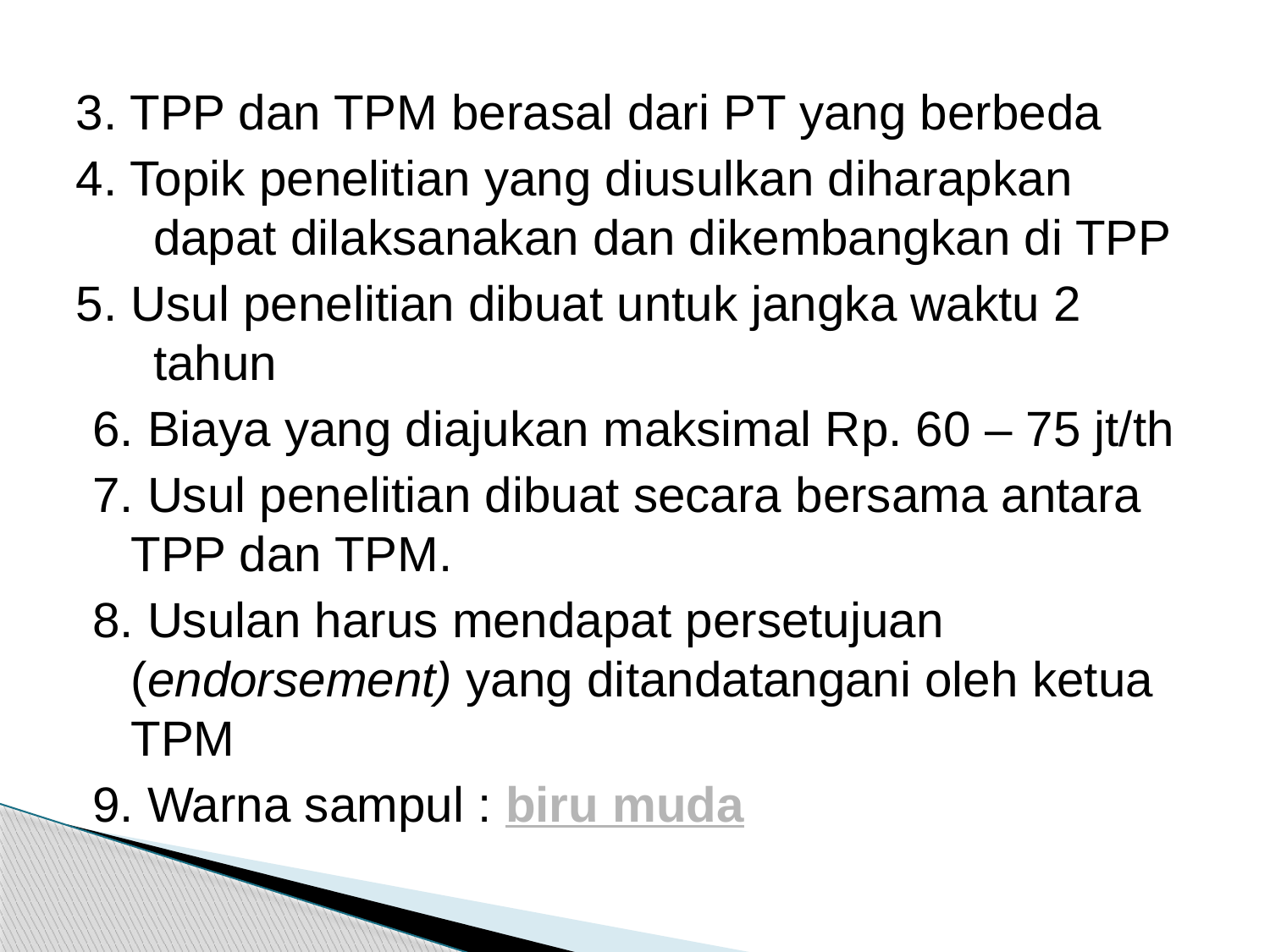

3. TPP dan TPM berasal dari PT yang berbeda
4. Topik penelitian yang diusulkan diharapkan dapat dilaksanakan dan dikembangkan di TPP
5. Usul penelitian dibuat untuk jangka waktu 2 tahun
6. Biaya yang diajukan maksimal Rp. 60 – 75 jt/th
7. Usul penelitian dibuat secara bersama antara TPP dan TPM.
8. Usulan harus mendapat persetujuan (endorsement) yang ditandatangani oleh ketua TPM
9. Warna sampul : biru muda